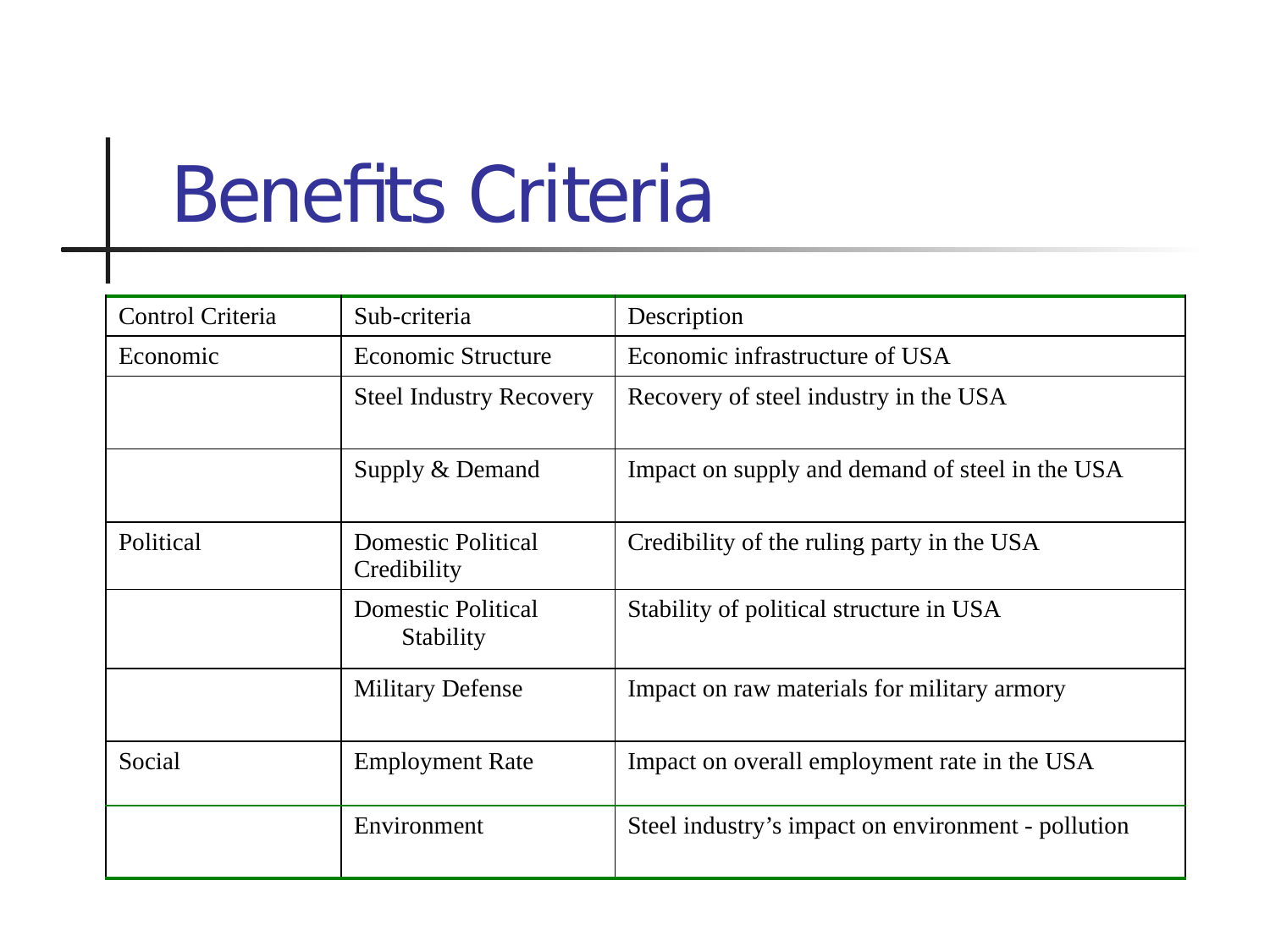

# Benefits Criteria
| Control Criteria | Sub-criteria | Description |
| --- | --- | --- |
| Economic | Economic Structure | Economic infrastructure of USA |
|  | Steel Industry Recovery | Recovery of steel industry in the USA |
|  | Supply & Demand | Impact on supply and demand of steel in the USA |
| Political | Domestic Political Credibility | Credibility of the ruling party in the USA |
|  | Domestic Political Stability | Stability of political structure in USA |
|  | Military Defense | Impact on raw materials for military armory |
| Social | Employment Rate | Impact on overall employment rate in the USA |
|  | Environment | Steel industry’s impact on environment - pollution |